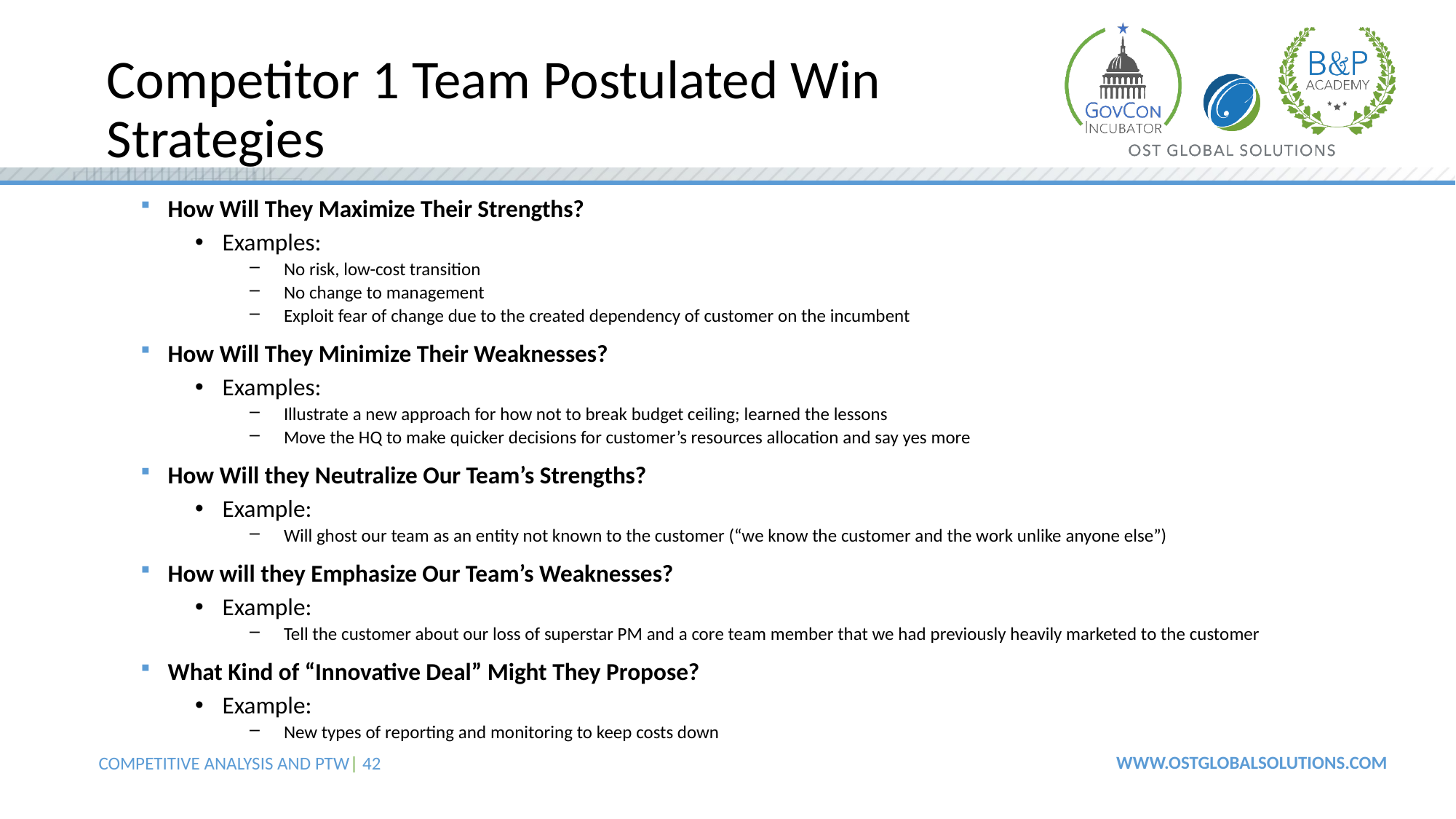

# Competitor 1 Team Postulated Win Strategies
How Will They Maximize Their Strengths?
Examples:
No risk, low-cost transition
No change to management
Exploit fear of change due to the created dependency of customer on the incumbent
How Will They Minimize Their Weaknesses?
Examples:
Illustrate a new approach for how not to break budget ceiling; learned the lessons
Move the HQ to make quicker decisions for customer’s resources allocation and say yes more
How Will they Neutralize Our Team’s Strengths?
Example:
Will ghost our team as an entity not known to the customer (“we know the customer and the work unlike anyone else”)
How will they Emphasize Our Team’s Weaknesses?
Example:
Tell the customer about our loss of superstar PM and a core team member that we had previously heavily marketed to the customer
What Kind of “Innovative Deal” Might They Propose?
Example:
New types of reporting and monitoring to keep costs down